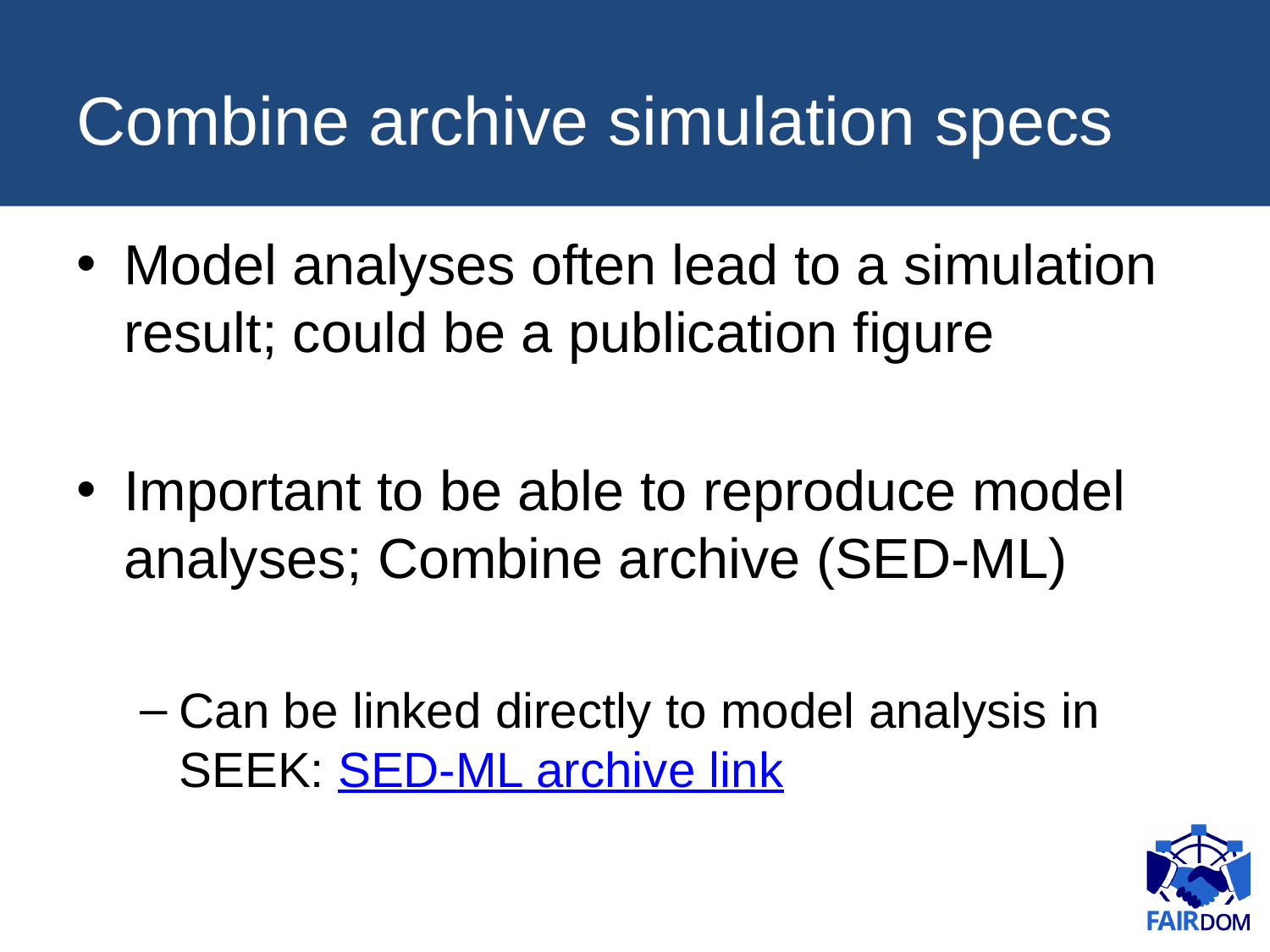

# Combine archive simulation specs
Model analyses often lead to a simulation result; could be a publication figure

Important to be able to reproduce model analyses; Combine archive (SED-ML)

Can be linked directly to model analysis in SEEK: SED-ML archive link